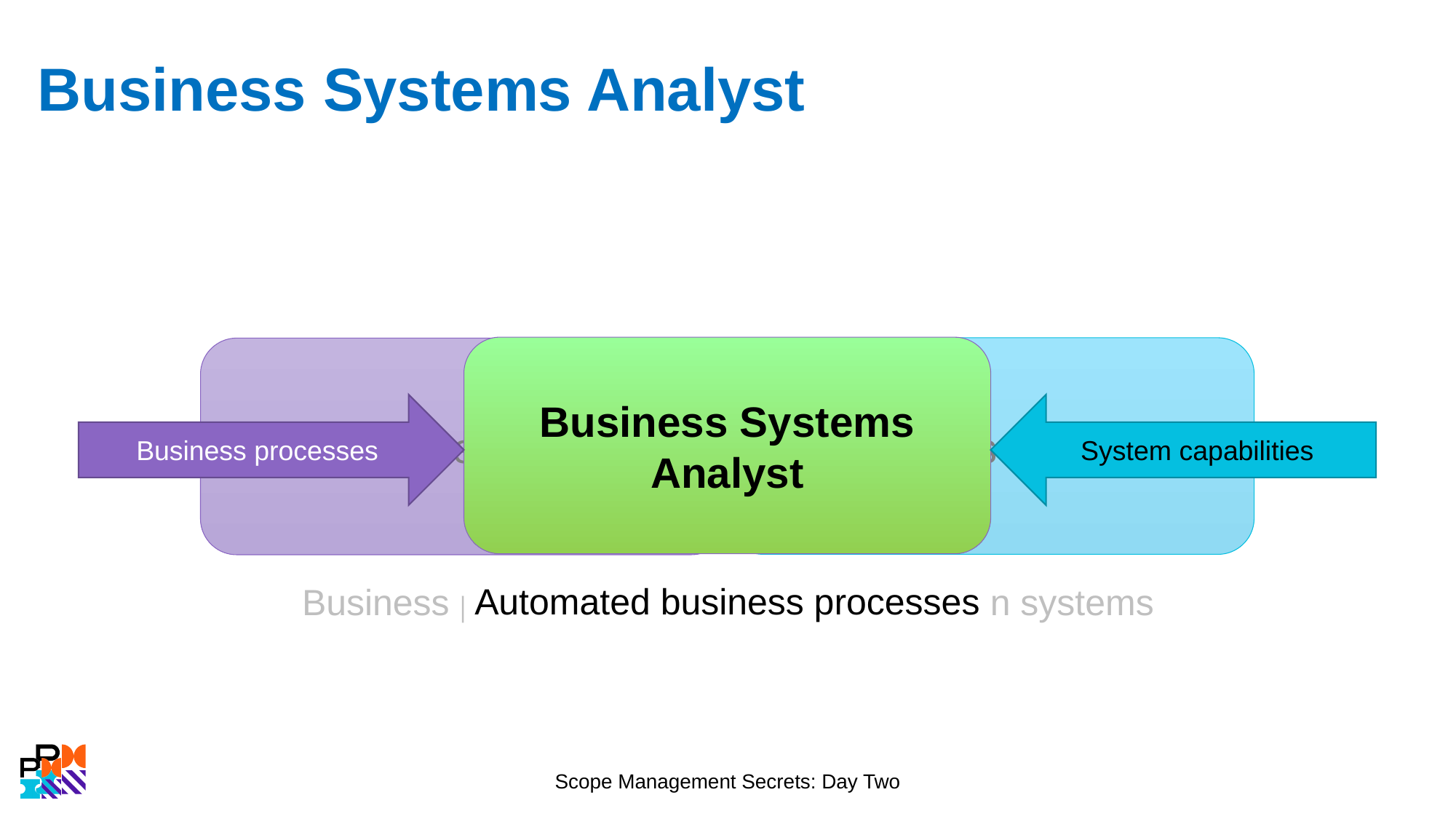

# Business Systems Analyst
Business Systems Analyst
Systems Analyst
Business Analyst
Business processes
System capabilities
Automated business processes
Information systems
Business processes